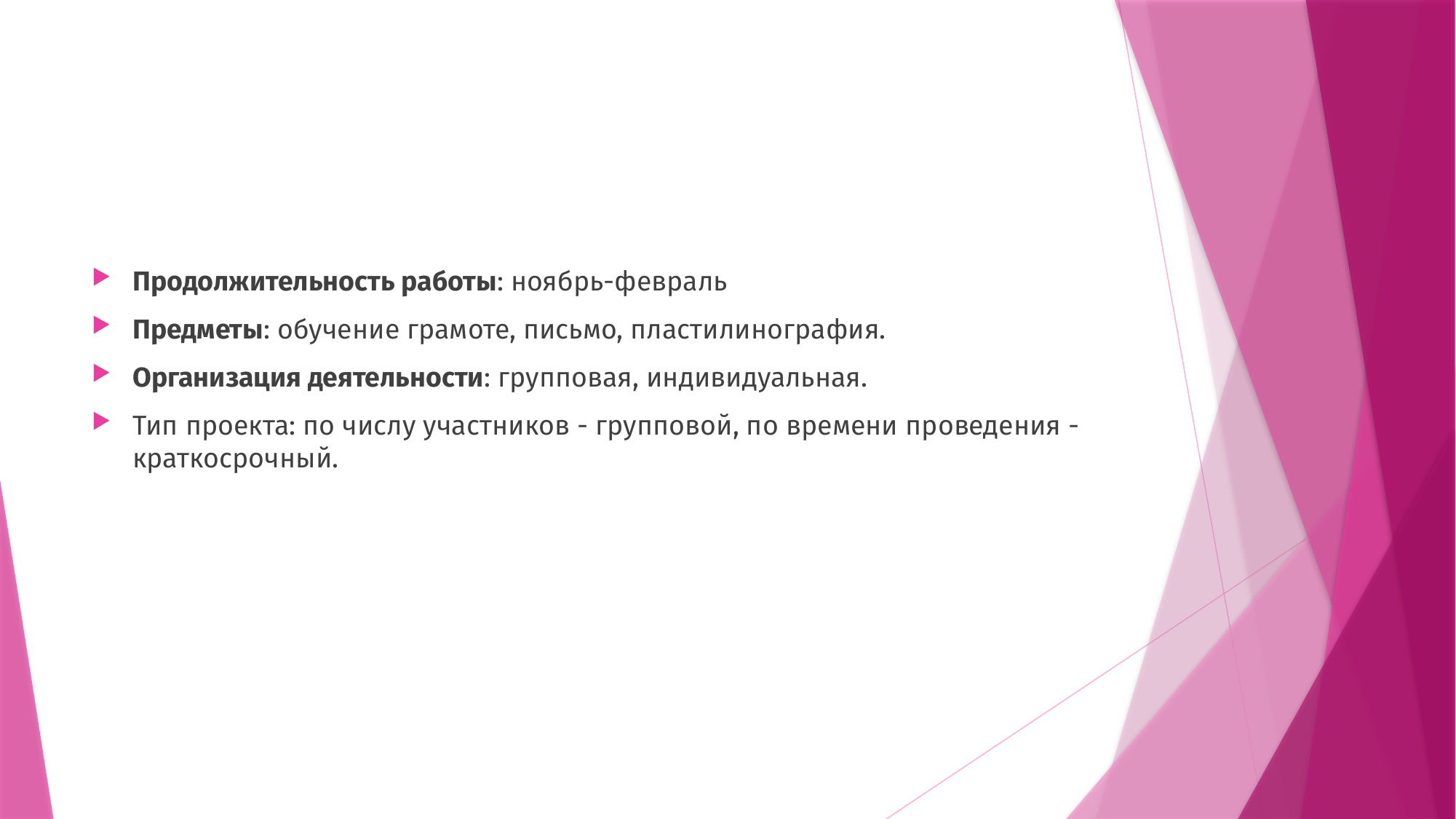

Продолжительность работы: ноябрь-февраль
Предметы: обучение грамоте, письмо, пластилинография.
Организация деятельности: групповая, индивидуальная.
Тип проекта: по числу участников - групповой, по времени проведения -краткосрочный.